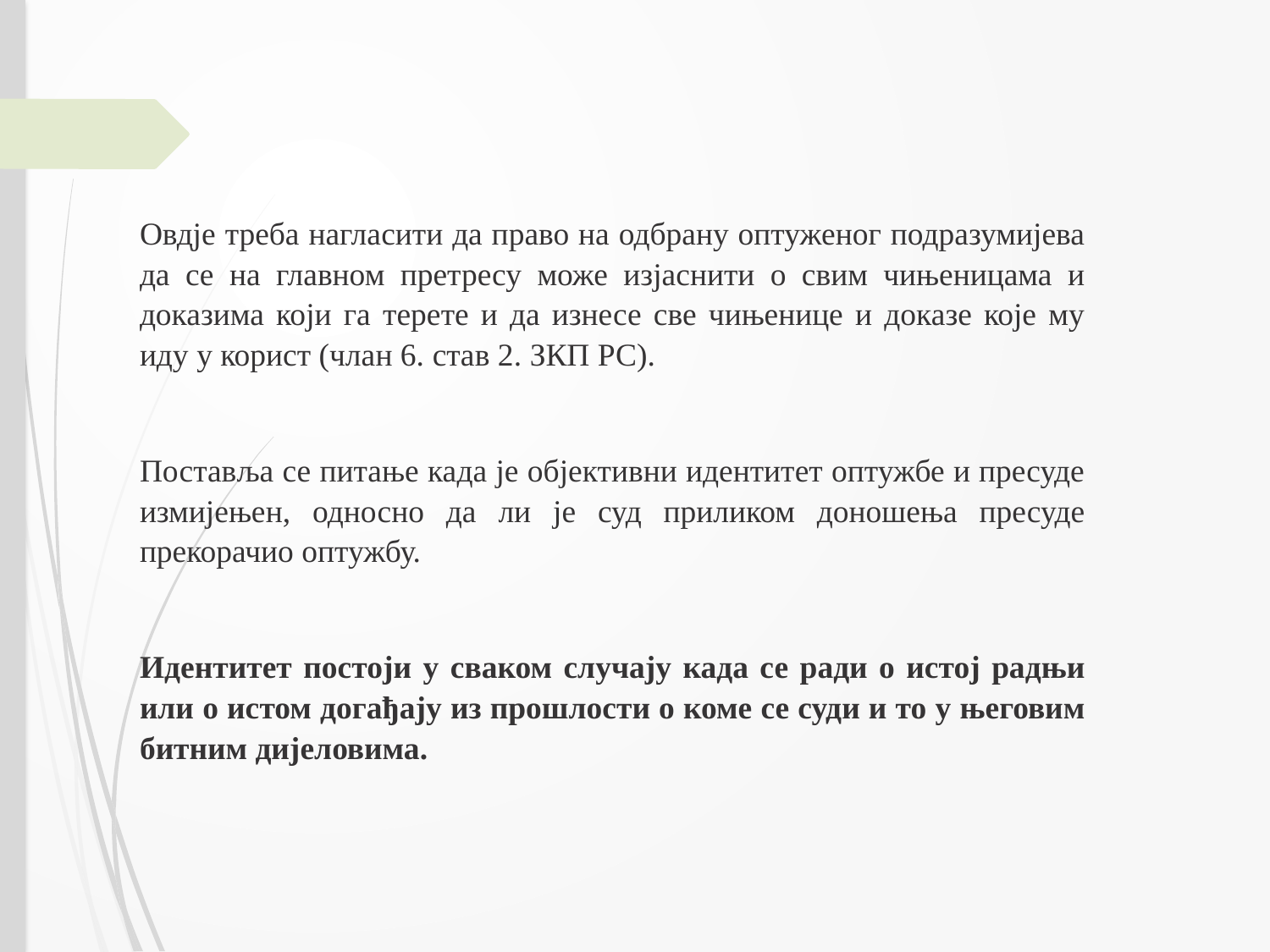

Овдје треба нагласити да право на одбрану оптуженог подразумијева да се на главном претресу може изјаснити о свим чињеницама и доказима који га терете и да изнесе све чињенице и доказе које му иду у корист (члан 6. став 2. ЗКП РС).

Поставља се питање када је објективни идентитет оптужбе и пресуде измијењен, односно да ли је суд приликом доношења пресуде прекорачио оптужбу.

Идентитет постоји у сваком случају када се ради о истој радњи или о истом догађају из прошлости о коме се суди и то у његовим битним дијеловима.